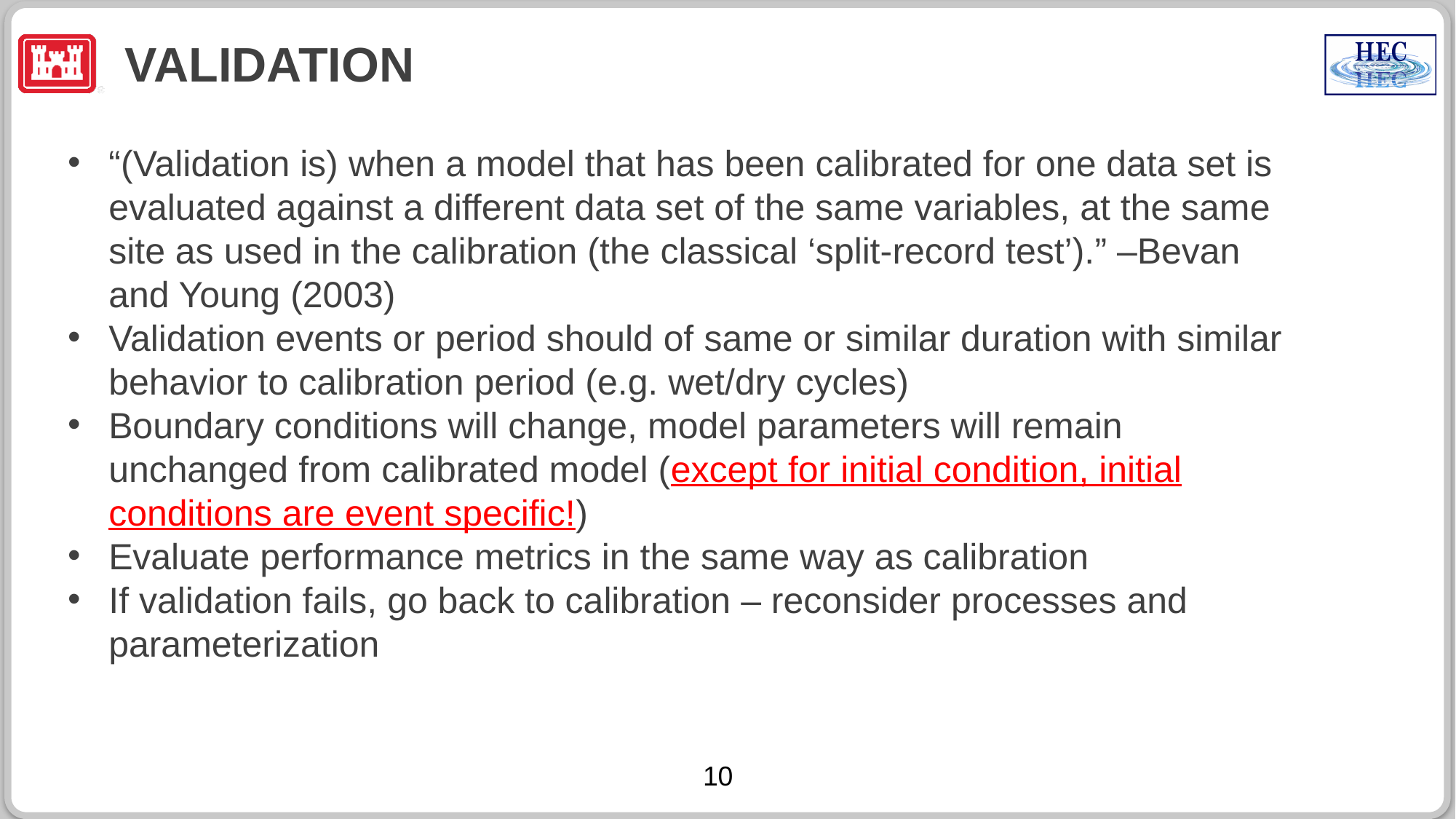

# Validation
“(Validation is) when a model that has been calibrated for one data set is evaluated against a different data set of the same variables, at the same site as used in the calibration (the classical ‘split-record test’).” –Bevan and Young (2003)
Validation events or period should of same or similar duration with similar behavior to calibration period (e.g. wet/dry cycles)
Boundary conditions will change, model parameters will remain unchanged from calibrated model (except for initial condition, initial conditions are event specific!)
Evaluate performance metrics in the same way as calibration
If validation fails, go back to calibration – reconsider processes and parameterization